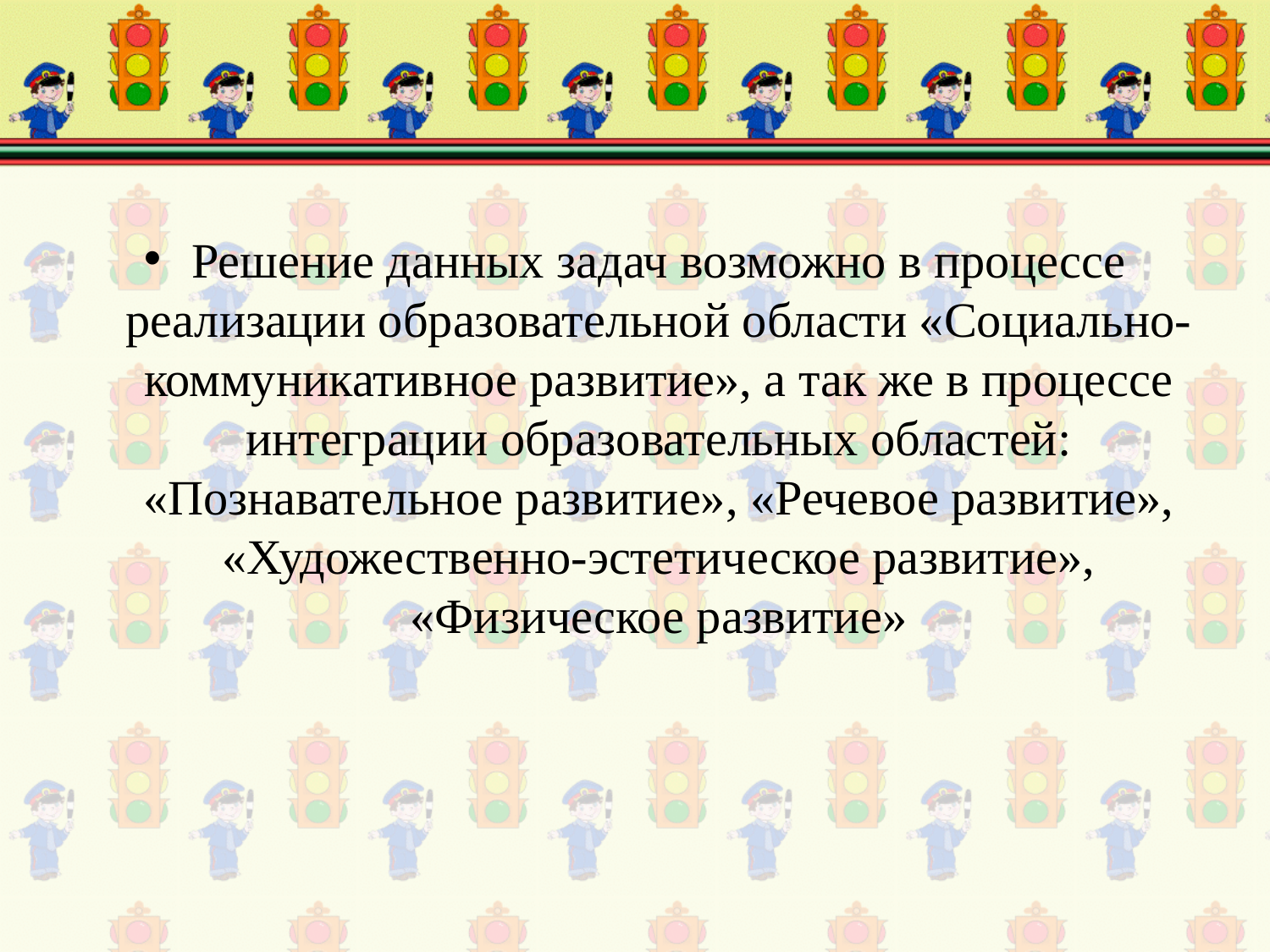

Решение данных задач возможно в процессе реализации образовательной области «Социально-коммуникативное развитие», а так же в процессе интеграции образовательных областей: «Познавательное развитие», «Речевое развитие», «Художественно-эстетическое развитие», «Физическое развитие»